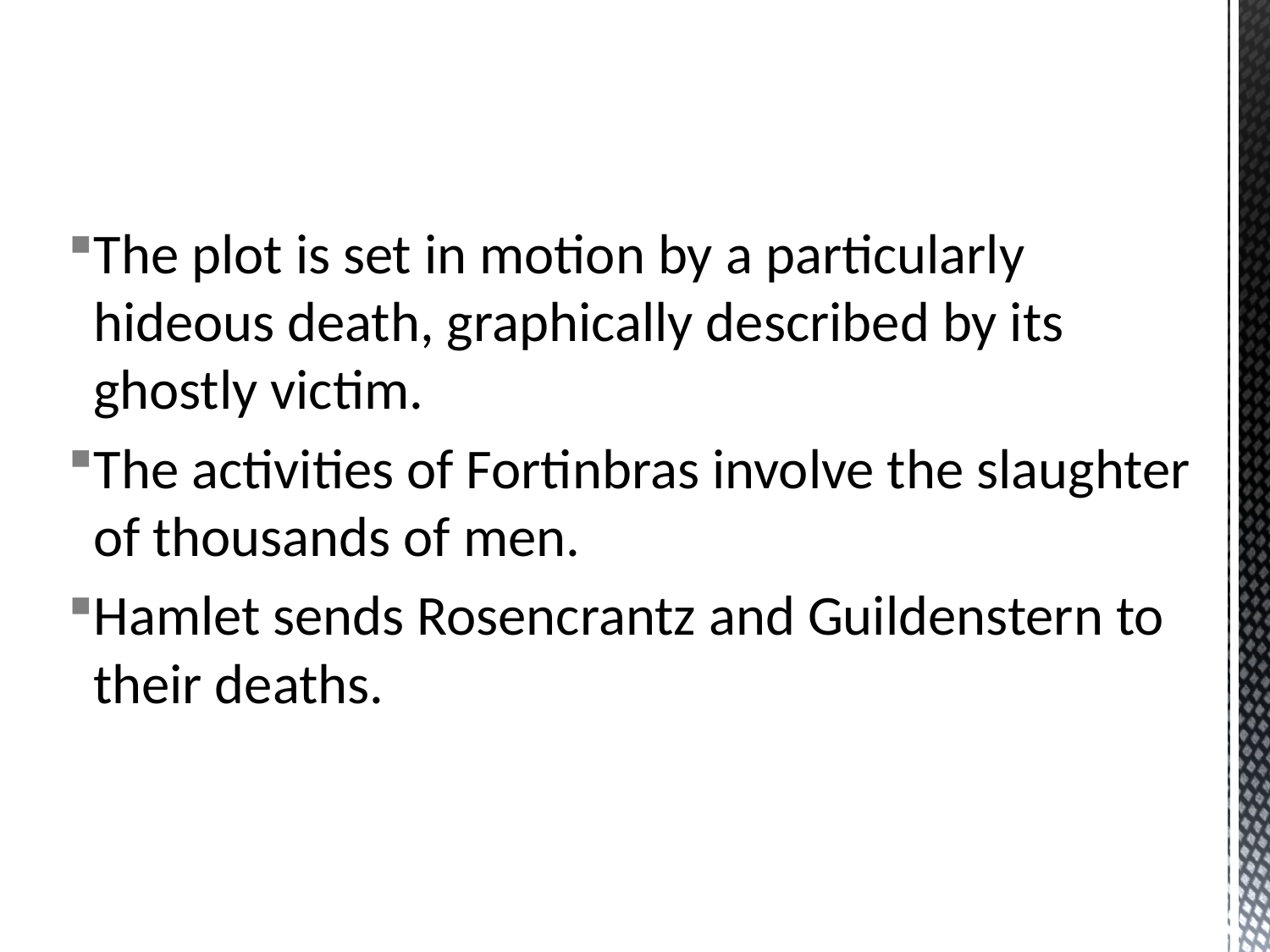

The plot is set in motion by a particularly hideous death, graphically described by its ghostly victim.
The activities of Fortinbras involve the slaughter of thousands of men.
Hamlet sends Rosencrantz and Guildenstern to their deaths.